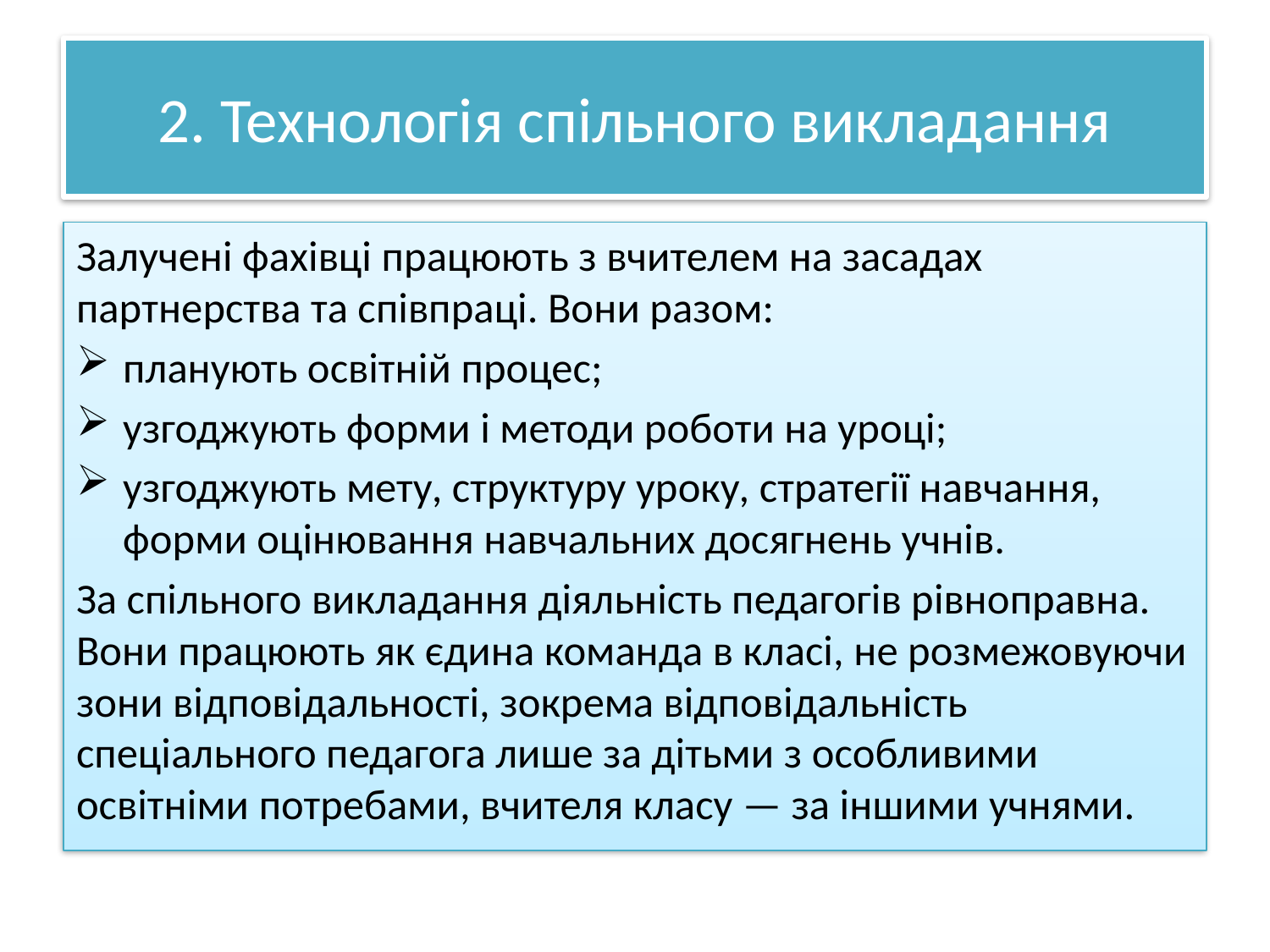

# 2. Технологія спільного викладання
Залучені фахівці працюють з вчителем на засадах партнерства та співпраці. Вони разом:
планують освітній процес;
узгоджують форми і методи роботи на уроці;
узгоджують мету, структуру уроку, стратегії навчання, форми оцінювання навчальних досягнень учнів.
За спільного викладання діяльність педагогів рівноправна. Вони працюють як єдина команда в класі, не розмежовуючи зони відповідальності, зокрема відповідальність спеціального педагога лише за дітьми з особливими освітніми потребами, вчителя класу — за іншими учнями.